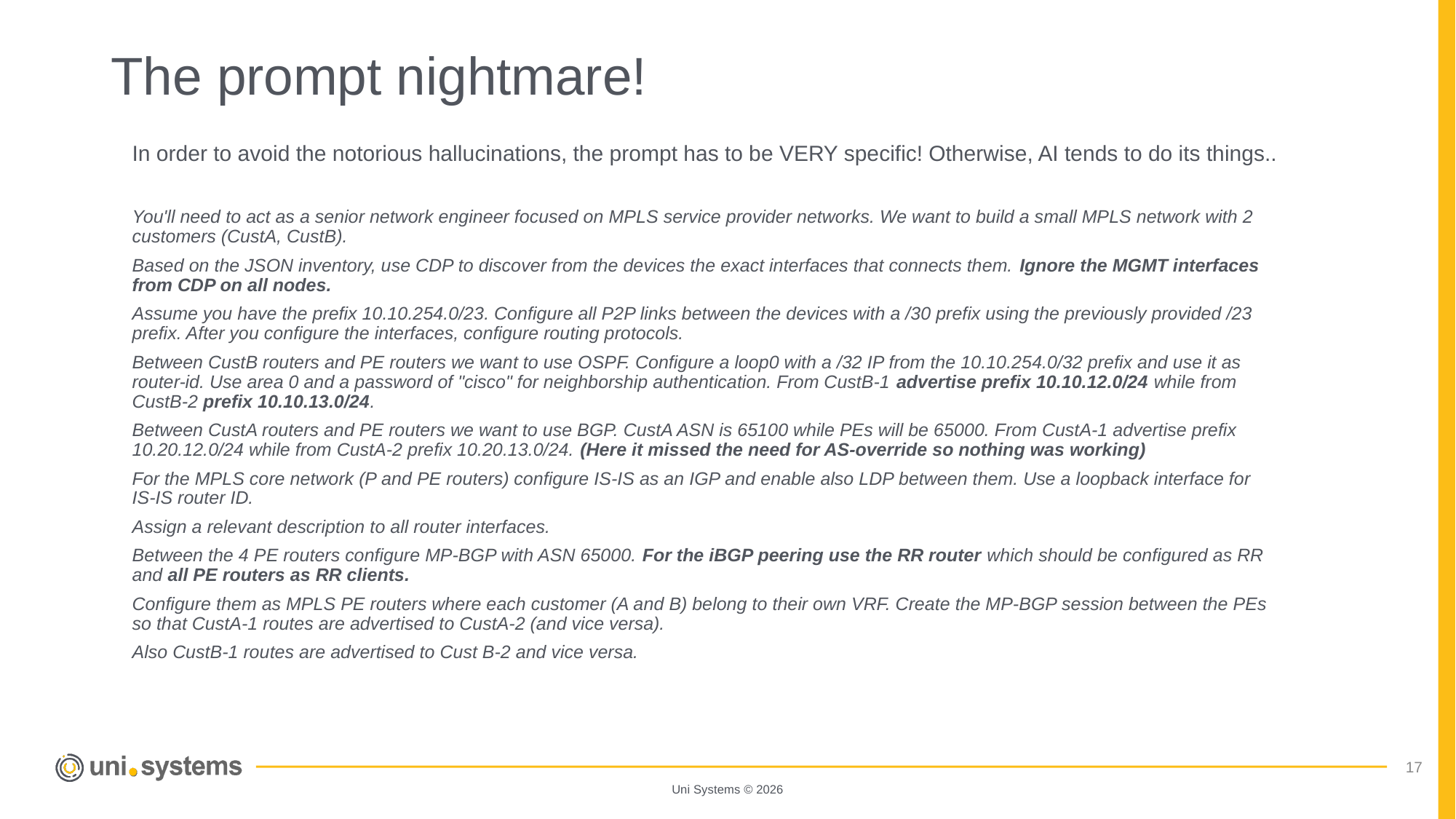

# The prompt nightmare!
In order to avoid the notorious hallucinations, the prompt has to be VERY specific! Otherwise, AI tends to do its things..

You'll need to act as a senior network engineer focused on MPLS service provider networks. We want to build a small MPLS network with 2 customers (CustA, CustB).
Based on the JSON inventory, use CDP to discover from the devices the exact interfaces that connects them. Ignore the MGMT interfaces from CDP on all nodes.
Assume you have the prefix 10.10.254.0/23. Configure all P2P links between the devices with a /30 prefix using the previously provided /23 prefix. After you configure the interfaces, configure routing protocols.
Between CustB routers and PE routers we want to use OSPF. Configure a loop0 with a /32 IP from the 10.10.254.0/32 prefix and use it as router-id. Use area 0 and a password of "cisco" for neighborship authentication. From CustB-1 advertise prefix 10.10.12.0/24 while from CustB-2 prefix 10.10.13.0/24.
Between CustA routers and PE routers we want to use BGP. CustA ASN is 65100 while PEs will be 65000. From CustA-1 advertise prefix 10.20.12.0/24 while from CustA-2 prefix 10.20.13.0/24. (Here it missed the need for AS-override so nothing was working)
For the MPLS core network (P and PE routers) configure IS-IS as an IGP and enable also LDP between them. Use a loopback interface for IS-IS router ID.
Assign a relevant description to all router interfaces.
Between the 4 PE routers configure MP-BGP with ASN 65000. For the iBGP peering use the RR router which should be configured as RR and all PE routers as RR clients.
Configure them as MPLS PE routers where each customer (A and B) belong to their own VRF. Create the MP-BGP session between the PEs so that CustA-1 routes are advertised to CustA-2 (and vice versa).
Also CustB-1 routes are advertised to Cust B-2 and vice versa.
17